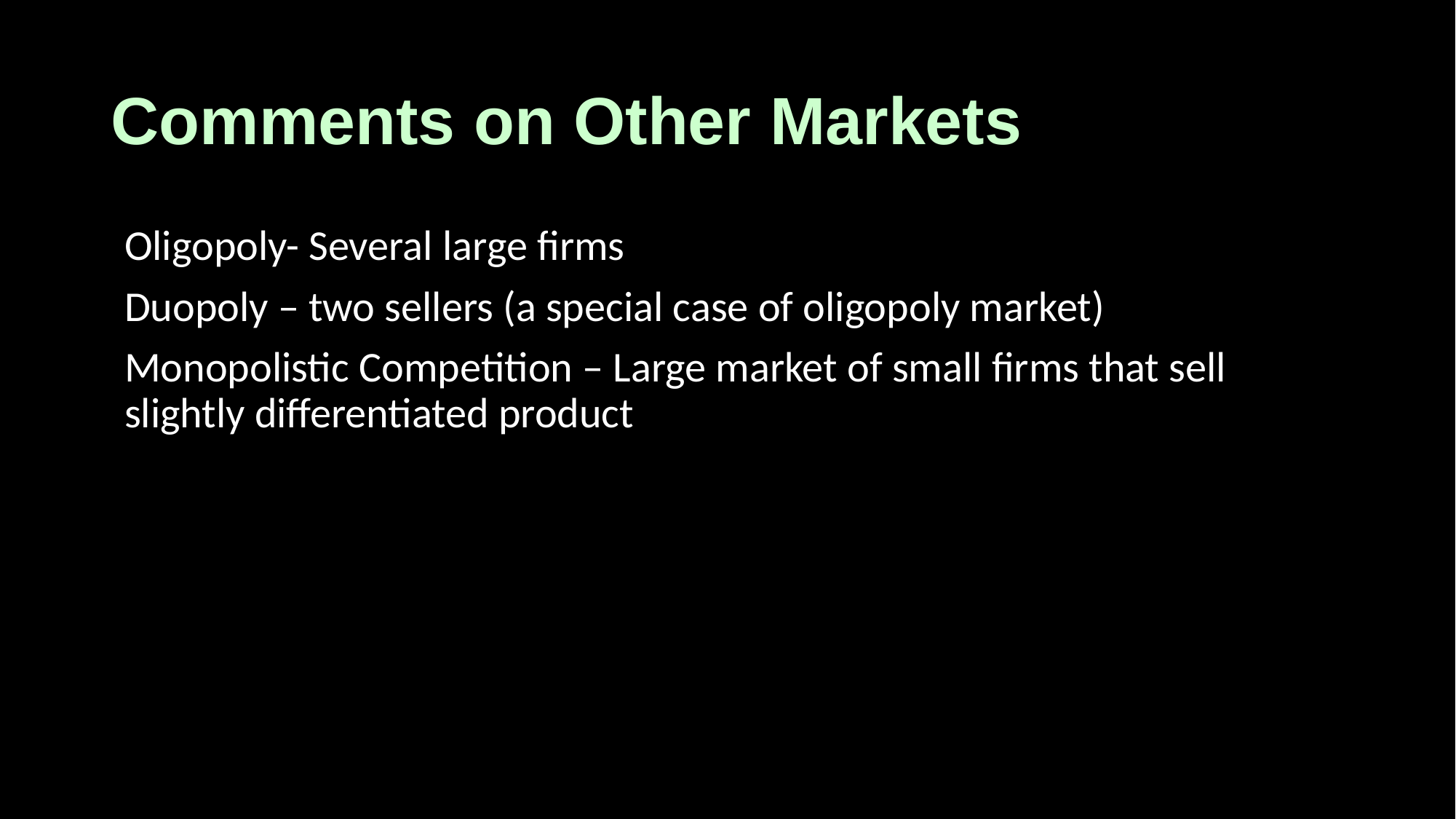

# Comments on Other Markets
Oligopoly- Several large firms
Duopoly – two sellers (a special case of oligopoly market)
Monopolistic Competition – Large market of small firms that sell slightly differentiated product